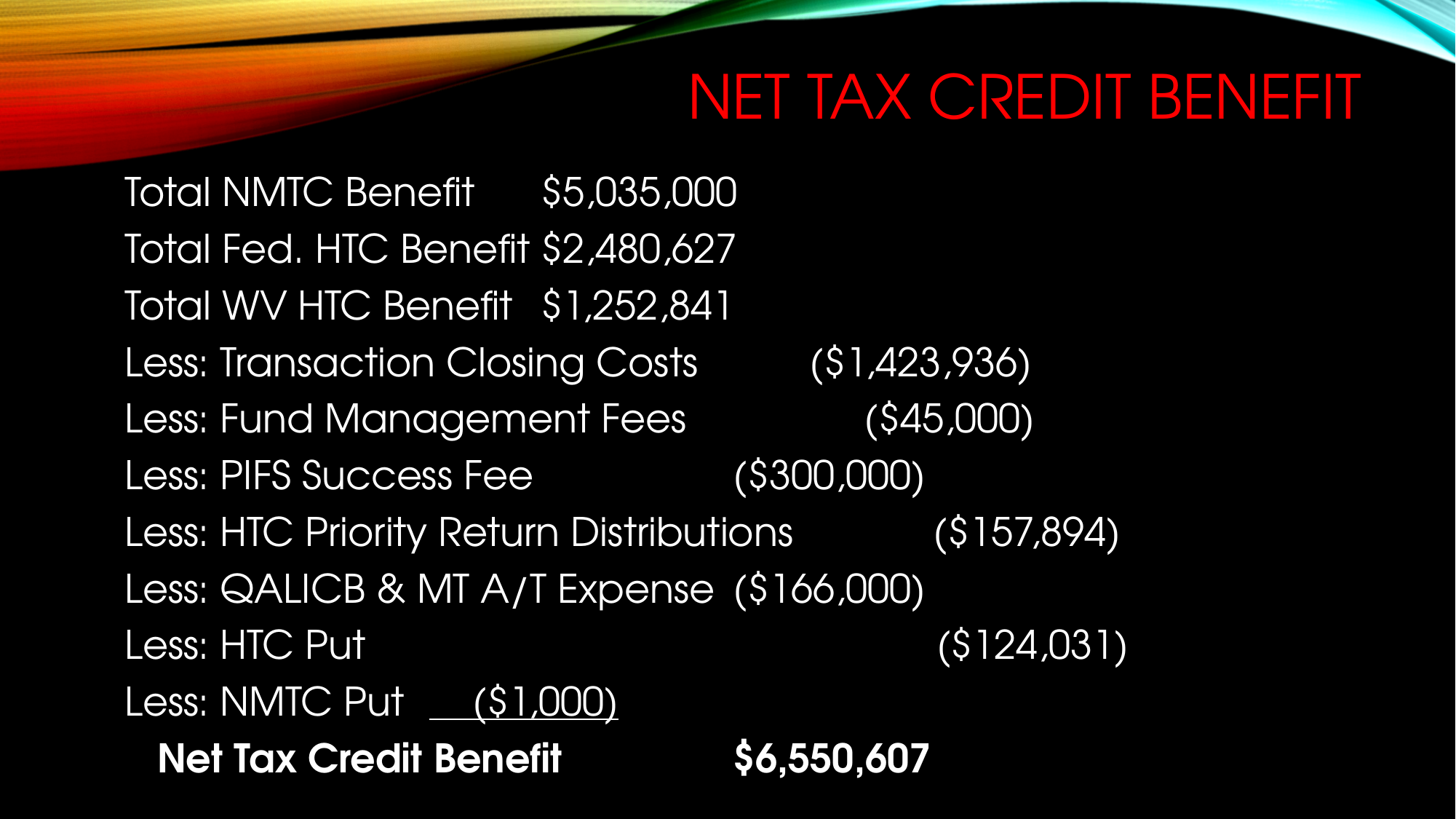

# NET Tax Credit benefit
Total NMTC Benefit					 $5,035,000
Total Fed. HTC Benefit				 $2,480,627
Total WV HTC Benefit					 $1,252,841
Less: Transaction Closing Costs		       ($1,423,936)
Less: Fund Management Fees		            ($45,000)
Less: PIFS Success Fee				($300,000)
Less: HTC Priority Return Distributions   	         ($157,894)
Less: QALICB & MT A/T Expense			($166,000)
Less: HTC Put                                              	($124,031)
Less: NMTC Put						    ($1,000)
   Net Tax Credit Benefit				$6,550,607